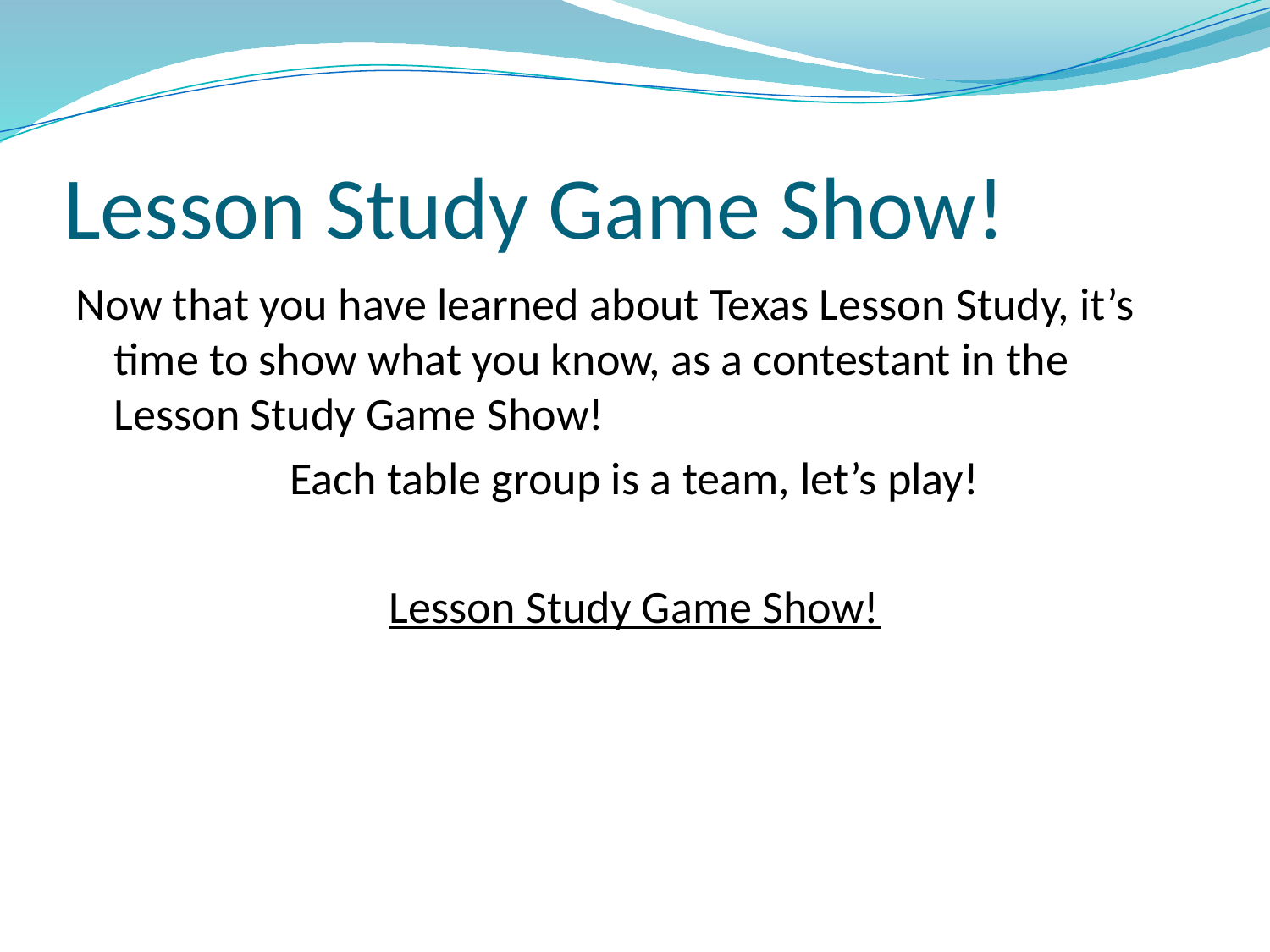

# Lesson Study Game Show!
Now that you have learned about Texas Lesson Study, it’s time to show what you know, as a contestant in the Lesson Study Game Show!
Each table group is a team, let’s play!

Lesson Study Game Show!